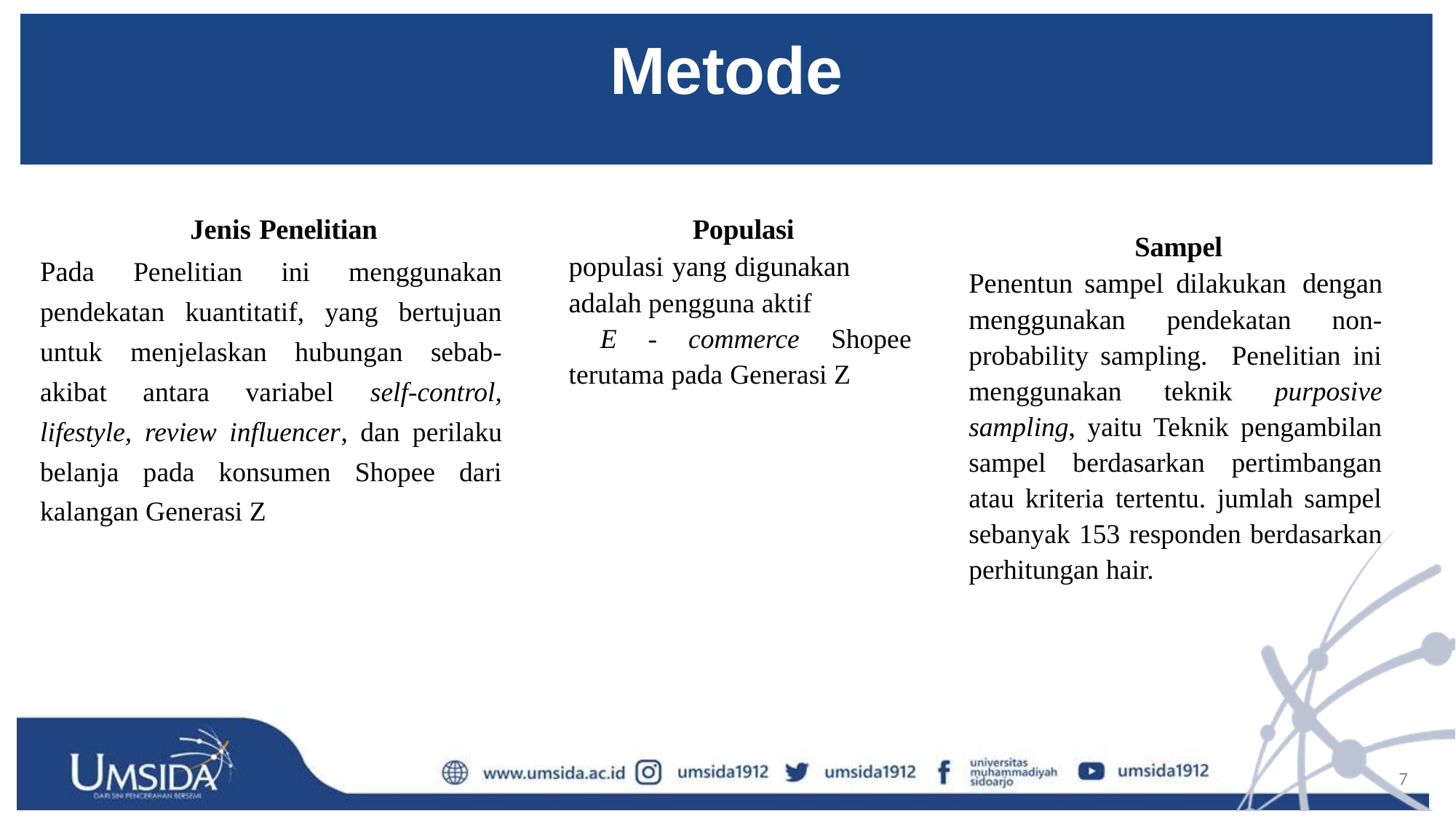

# Metode
| Jenis Penelitian Pada Penelitian ini menggunakan pendekatan kuantitatif, yang bertujuan untuk menjelaskan hubungan sebab- akibat antara variabel self-control, lifestyle, review influencer, dan perilaku belanja pada konsumen Shopee dari kalangan Generasi Z | Populasi populasi yang digunakan adalah pengguna aktif E - commerce Shopee terutama pada Generasi Z | Sampel Penentun sampel dilakukan dengan menggunakan pendekatan non-probability sampling. Penelitian ini menggunakan teknik purposive sampling, yaitu Teknik pengambilan sampel berdasarkan pertimbangan atau kriteria tertentu. jumlah sampel sebanyak 153 responden berdasarkan perhitungan hair. |
| --- | --- | --- |

7